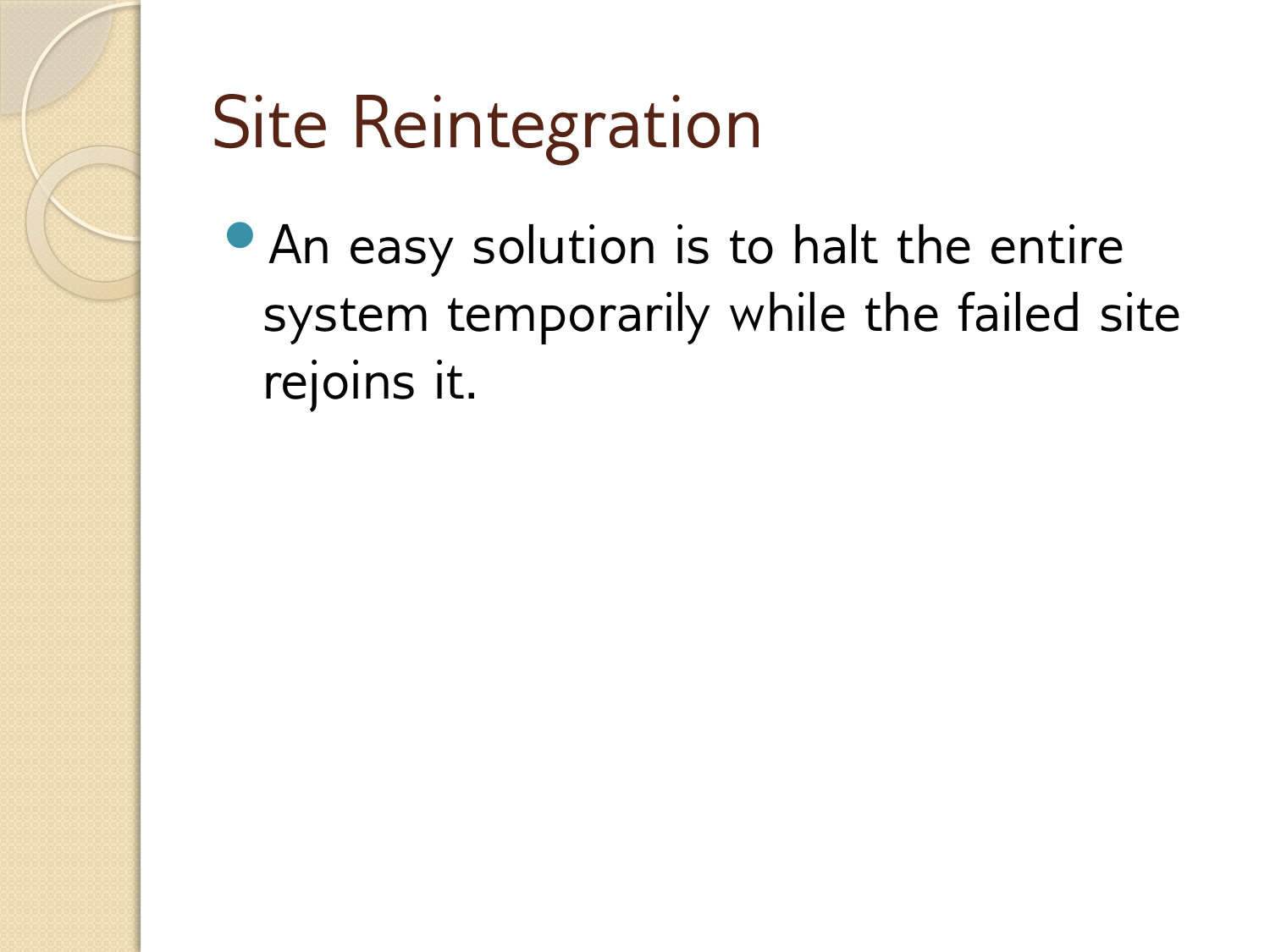

# Site Reintegration
An easy solution is to halt the entire system temporarily while the failed site rejoins it.